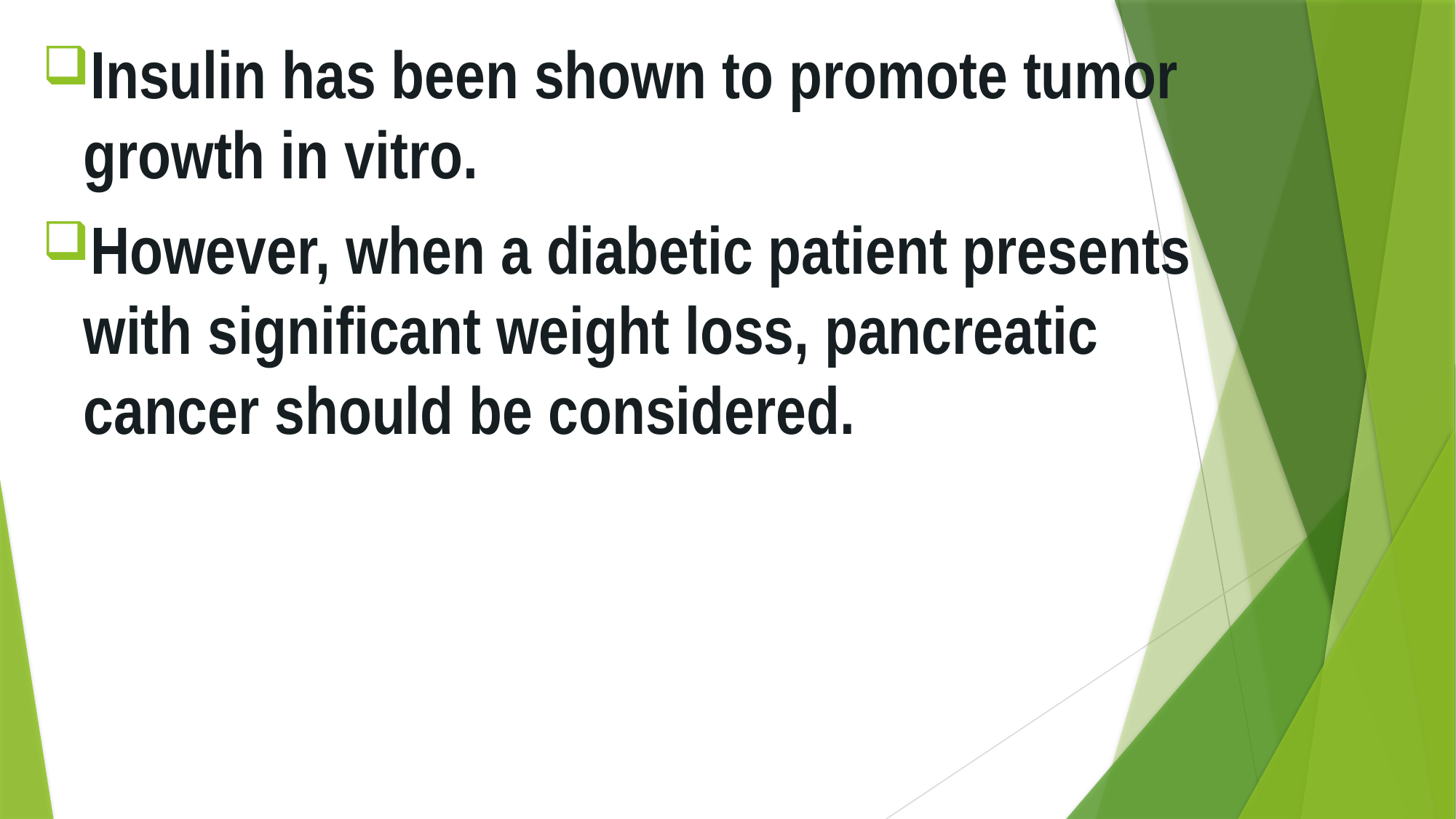

Insulin has been shown to promote tumor growth in vitro.
However, when a diabetic patient presents with significant weight loss, pancreatic cancer should be considered.